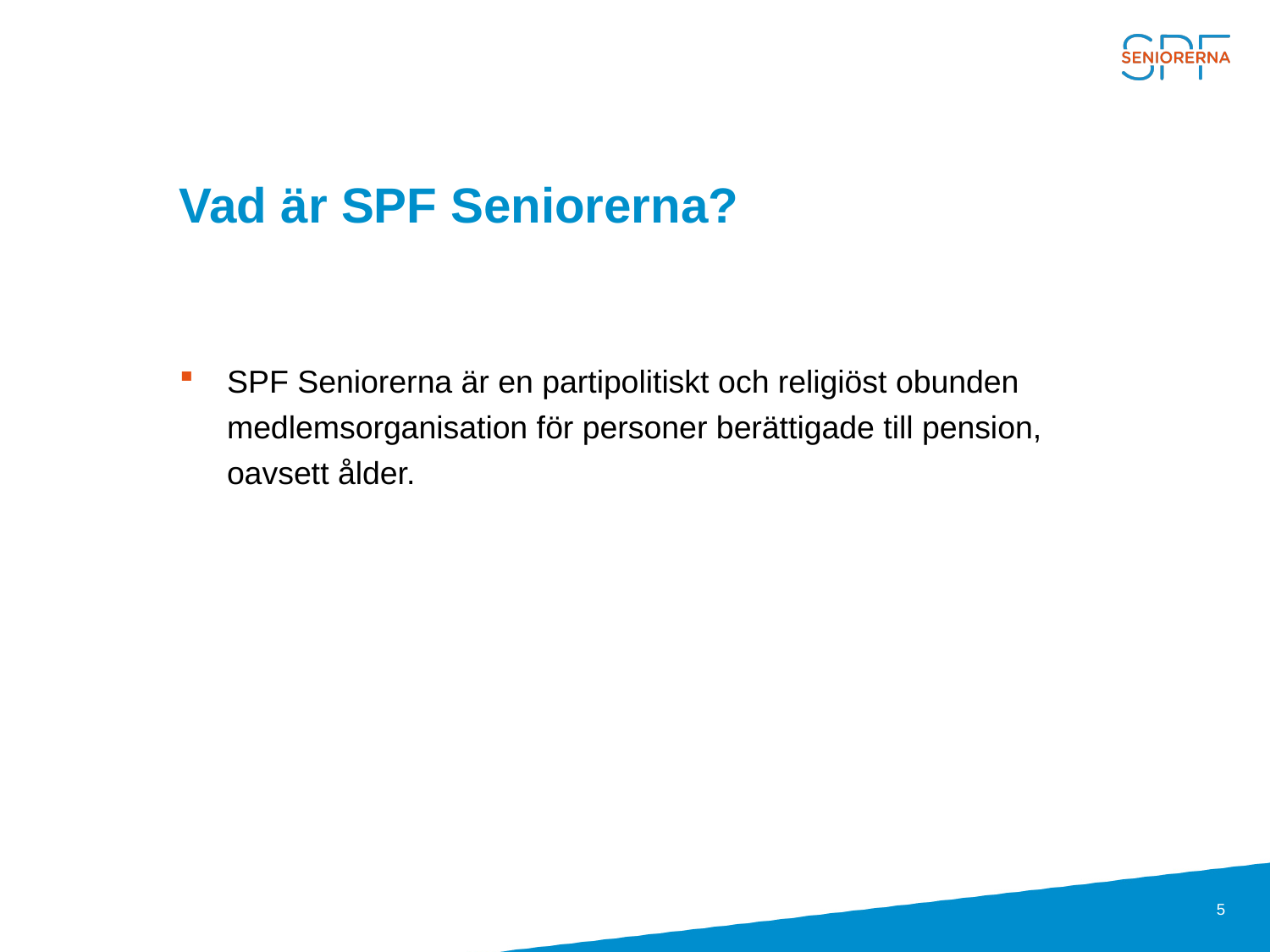

Vad är SPF Seniorerna?
SPF Seniorerna är en partipolitiskt och religiöst obunden medlemsorganisation för personer berättigade till pension, oavsett ålder.
5